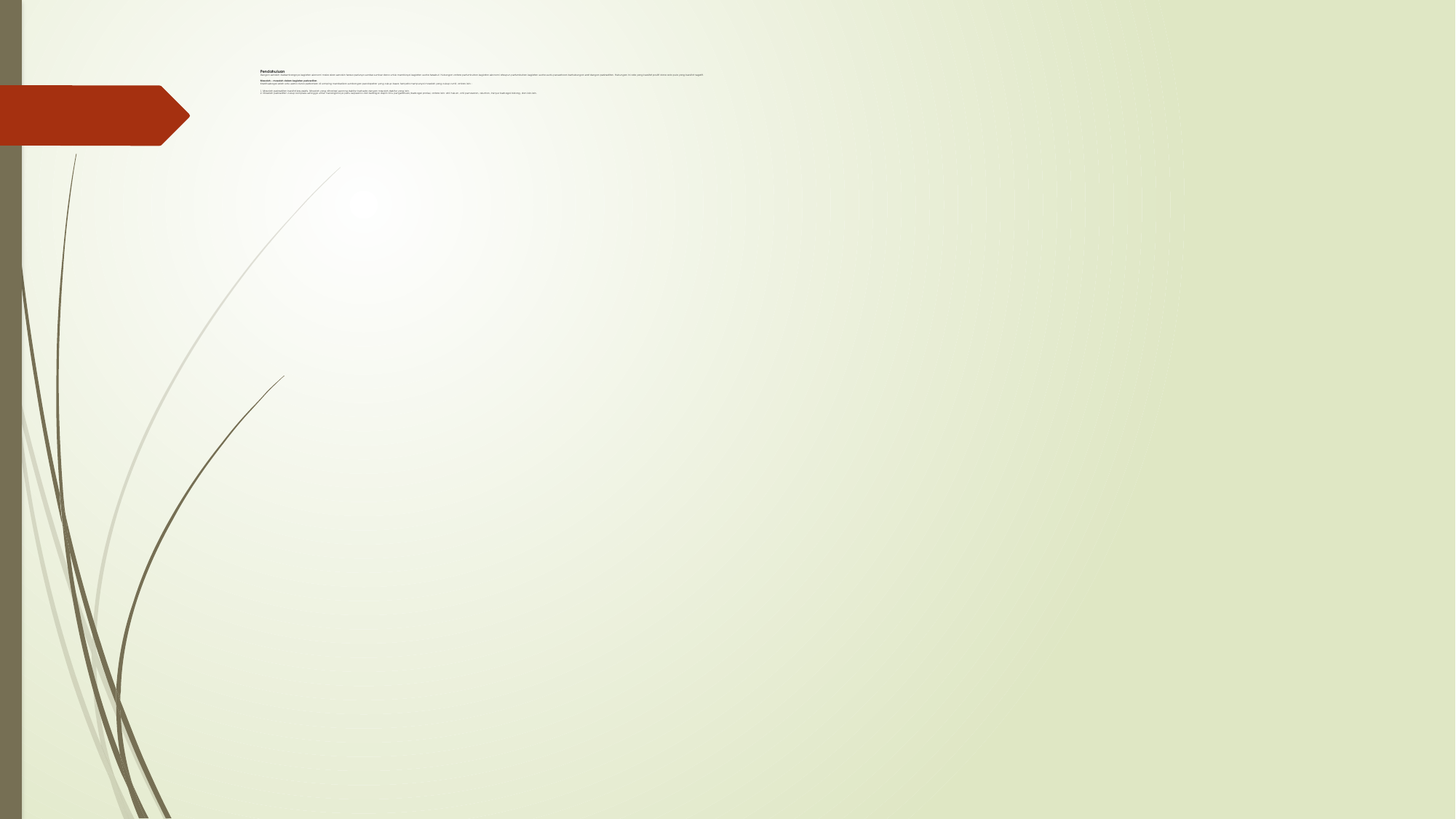

# Pendahuluan Dengan semakin berkembangnya kegiatan ekonomi maka akan semakin terasa perlunya sumber-sumber dana untuk membiayai kegiatan usaha tersebut. Hubungan antara pertumbuhan kegiatan ekonomi ataupun pertumbuhan kegiatan usaha suatu perusahaan berhubungan erat dengan perkreditan. Hubungan ini ada yang bersifat positif dana ada pula yang bersifat negatif. Masalah – masalah dalam kegiatan perkreditan Kredit sebagai salah satu usaha dunia perbankan di samping memberikan sumbangan pendapatan yang cukup besar, ternyata mempunyai masalah yang cukup rumit, antara lain : 1. Masalah perkreditan bersifat kasuasistis. Masalah yang dihadapi seorang debitur berbeda dengan masalah debitur yang lain. 2. Masalah perkreditan cukup kompleks sehingga untuk menanganinya perlu kerjasama dari berbagai displin ilmu pengetahuan/berbagai profesi, antara lain: ahli hukum, ahli pemasaran, akuntan, insinyur berbagai bidang, dan lain-lain.